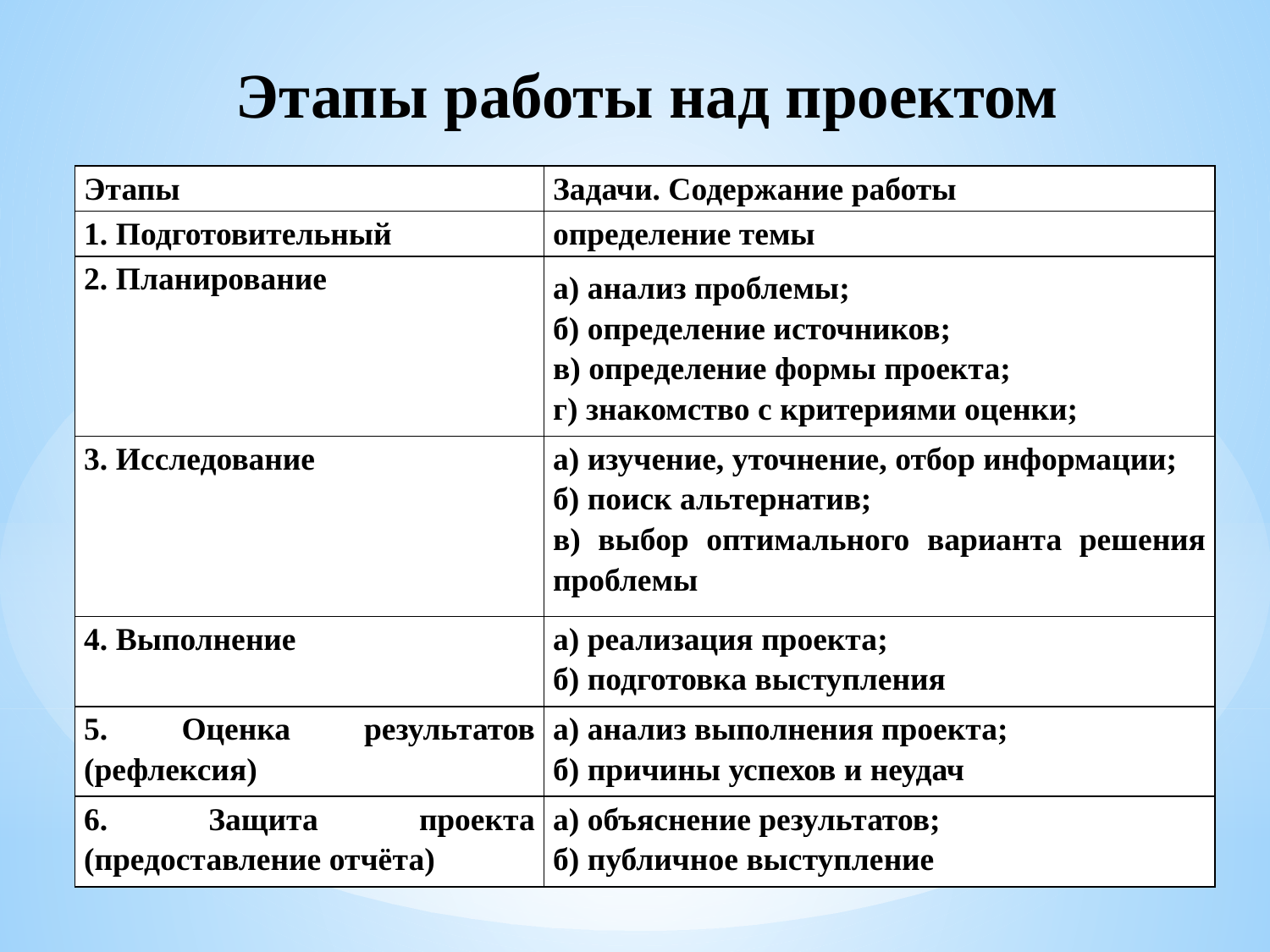

Этапы работы над проектом
| Этапы | Задачи. Содержание работы |
| --- | --- |
| 1. Подготовительный | определение темы |
| 2. Планирование | а) анализ проблемы; б) определение источников; в) определение формы проекта; г) знакомство с критериями оценки; |
| 3. Исследование | а) изучение, уточнение, отбор информации; б) поиск альтернатив; в) выбор оптимального варианта решения проблемы |
| 4. Выполнение | а) реализация проекта; б) подготовка выступления |
| 5. Оценка результатов (рефлексия) | а) анализ выполнения проекта; б) причины успехов и неудач |
| 6. Защита проекта (предоставление отчёта) | а) объяснение результатов; б) публичное выступление |
#